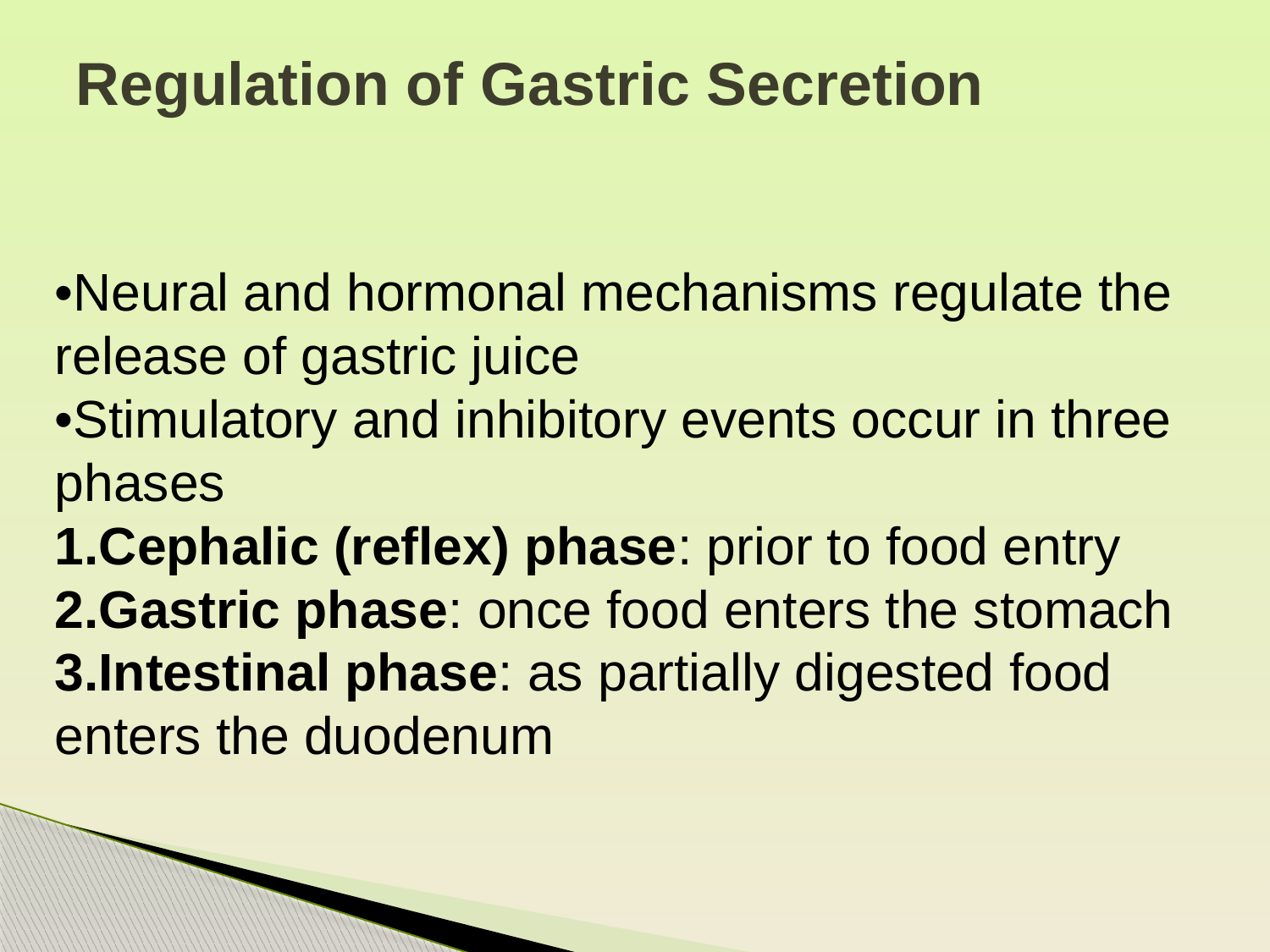

# Regulation of Gastric Secretion
•Neural and hormonal mechanisms regulate the release of gastric juice
•Stimulatory and inhibitory events occur in three phases
1.Cephalic (reflex) phase: prior to food entry
2.Gastric phase: once food enters the stomach
3.Intestinal phase: as partially digested food enters the duodenum